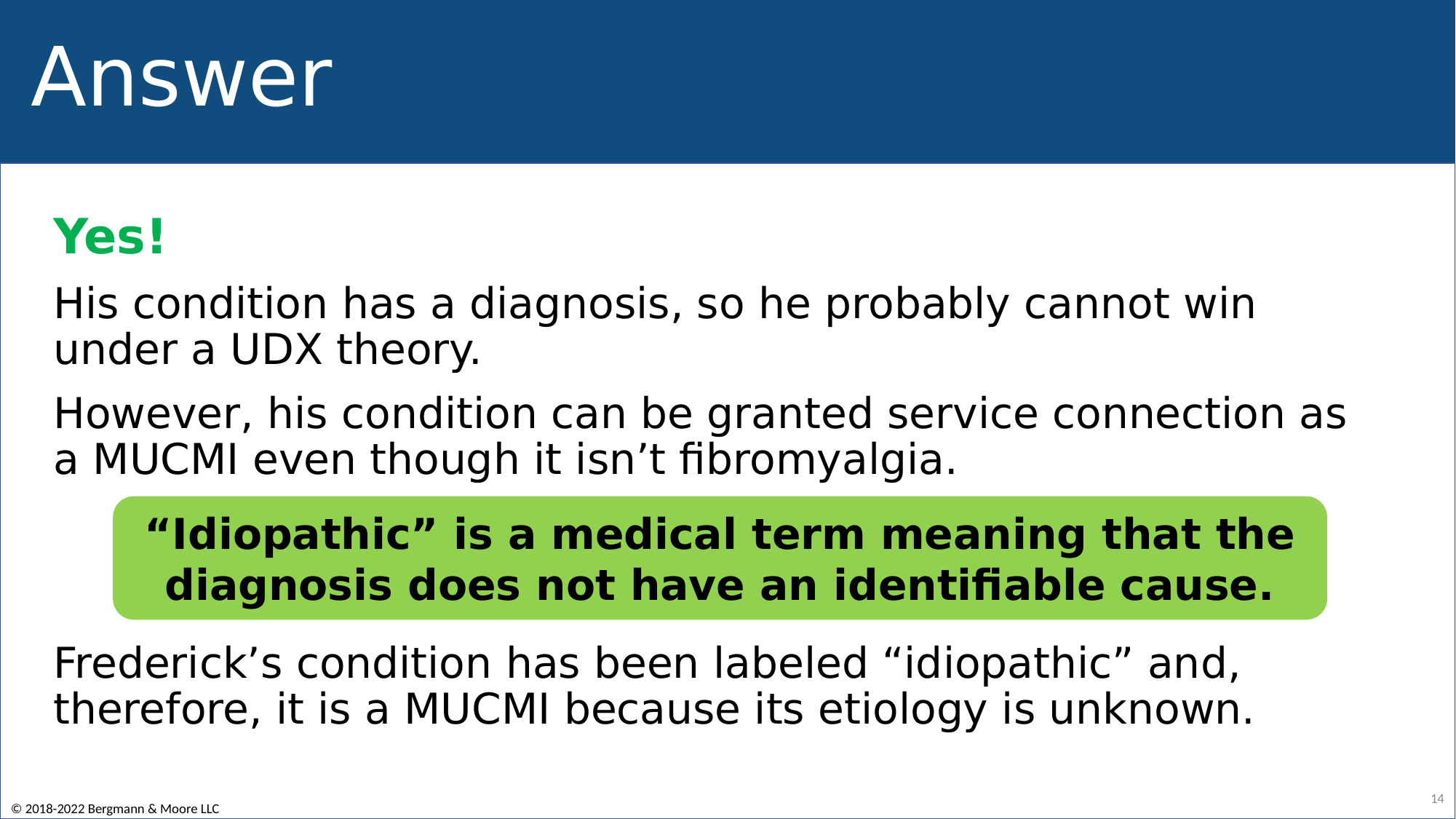

# Answer
Yes!
His condition has a diagnosis, so he probably cannot win under a UDX theory.
However, his condition can be granted service connection as a MUCMI even though it isn’t fibromyalgia.

Frederick’s condition has been labeled “idiopathic” and, therefore, it is a MUCMI because its etiology is unknown.
“Idiopathic” is a medical term meaning that the diagnosis does not have an identifiable cause.
14